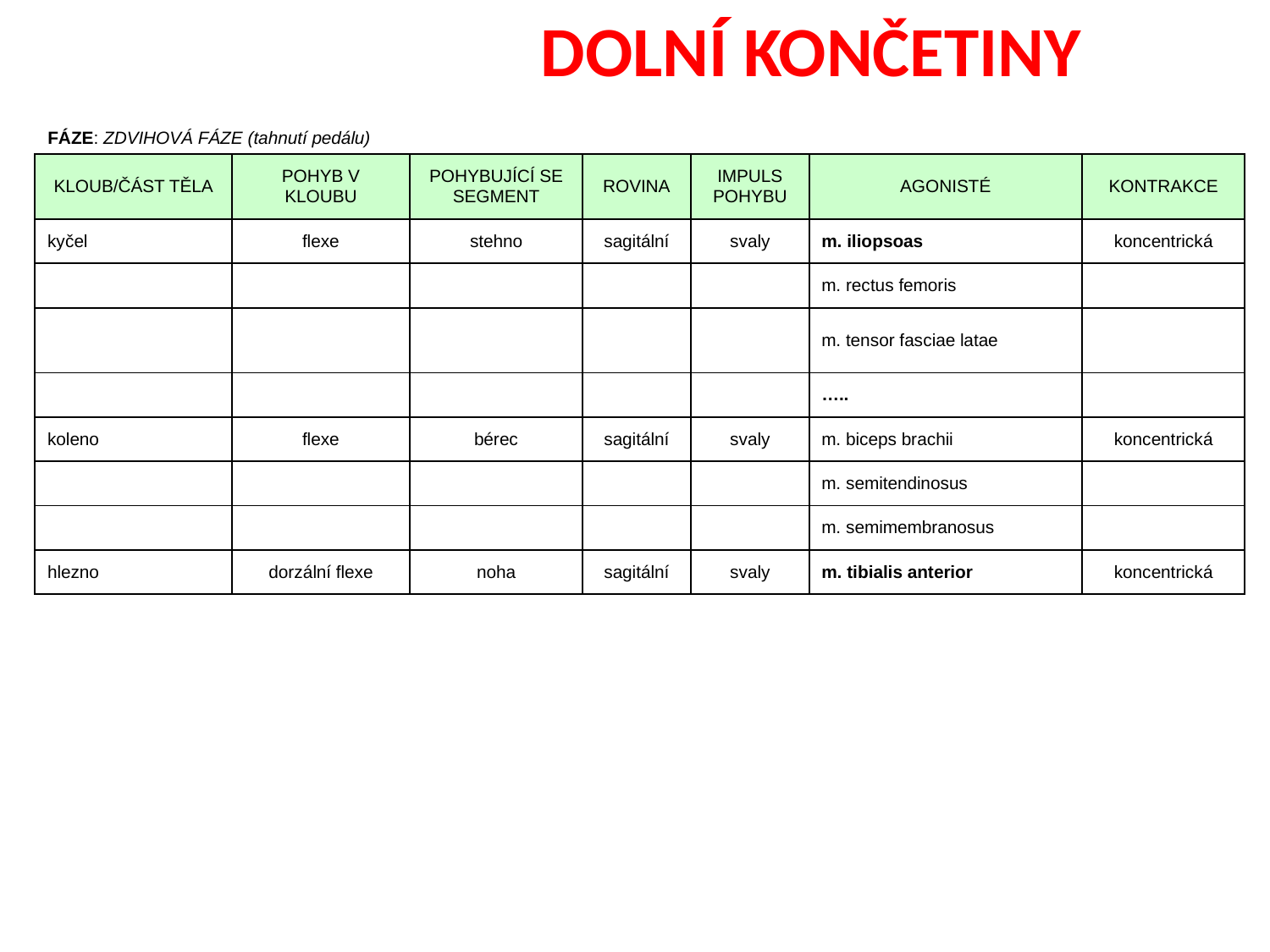

DOLNÍ KONČETINY
2
| FÁZE: ZDVIHOVÁ FÁZE (tahnutí pedálu) |  |  |  |  |  |  |
| --- | --- | --- | --- | --- | --- | --- |
| KLOUB/ČÁST TĚLA | POHYB V KLOUBU | POHYBUJÍCÍ SE SEGMENT | ROVINA | IMPULS POHYBU | AGONISTÉ | KONTRAKCE |
| kyčel | flexe | stehno | sagitální | svaly | m. iliopsoas | koncentrická |
|  |  |  |  |  | m. rectus femoris |  |
|  |  |  |  |  | m. tensor fasciae latae |  |
|  |  |  |  |  | ….. |  |
| koleno | flexe | bérec | sagitální | svaly | m. biceps brachii | koncentrická |
|  |  |  |  |  | m. semitendinosus |  |
|  |  |  |  |  | m. semimembranosus |  |
| hlezno | dorzální flexe | noha | sagitální | svaly | m. tibialis anterior | koncentrická |